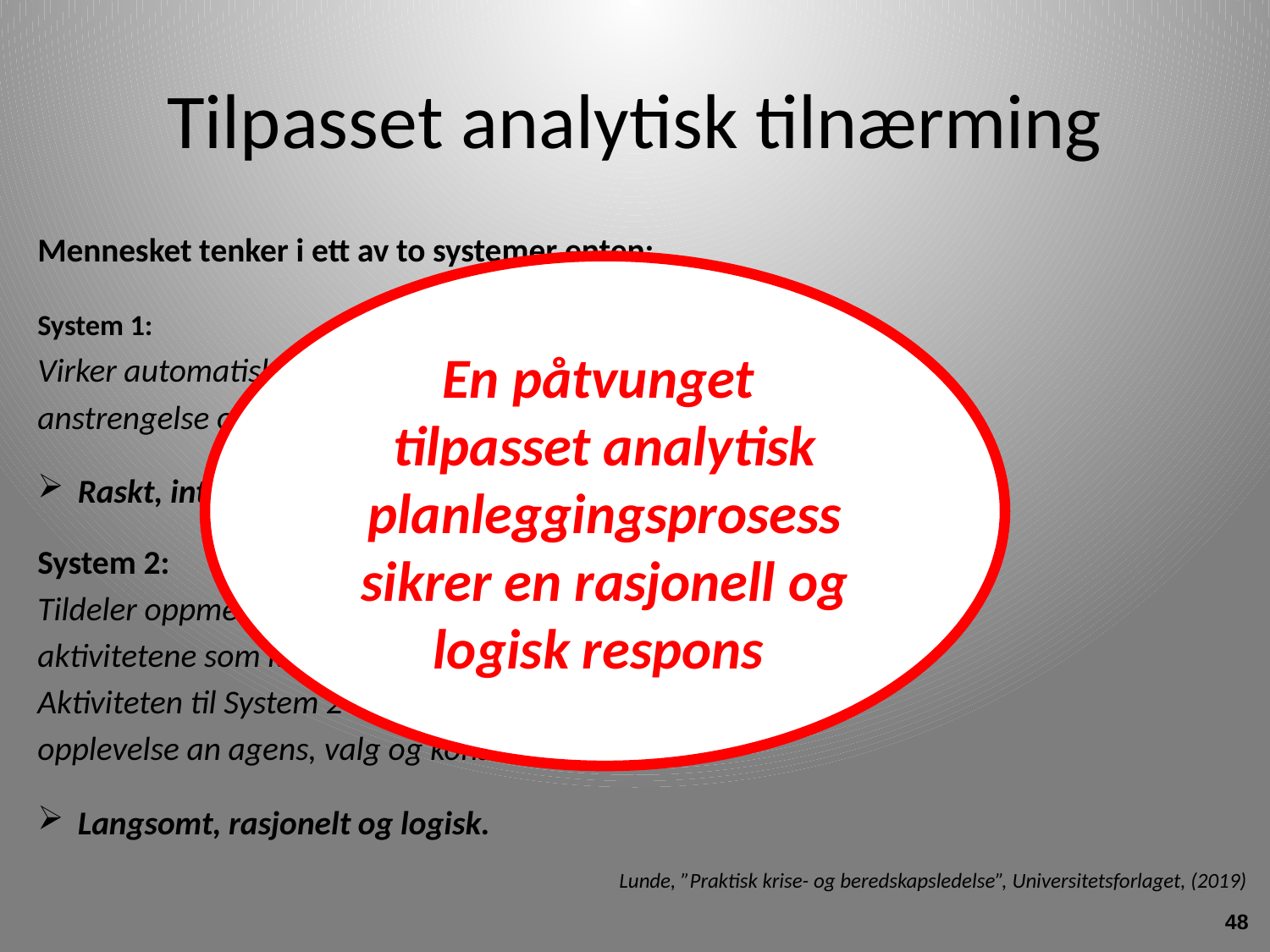

# Tilpasset analytisk tilnærming
Mennesket tenker i ett av to systemer enten:

System 1:
Virker automatisk og hurtig, med liten eller ingen
anstrengelse og ingen opplevelse av viljekontroll.

Raskt, intuitivt og følelsesdrevet.

System 2:
Tildeler oppmerksomhet til de anstrengende mentale
aktivitetene som krever det, inkludert komplekse utregninger.
Aktiviteten til System 2 assosieres ofte med en subjektiv
opplevelse an agens, valg og konsentrasjon.

Langsomt, rasjonelt og logisk.
En påtvunget
tilpasset analytisk planleggingsprosess
sikrer en rasjonell og logisk respons
Lunde, ”Praktisk krise- og beredskapsledelse”, Universitetsforlaget, (2019)
48